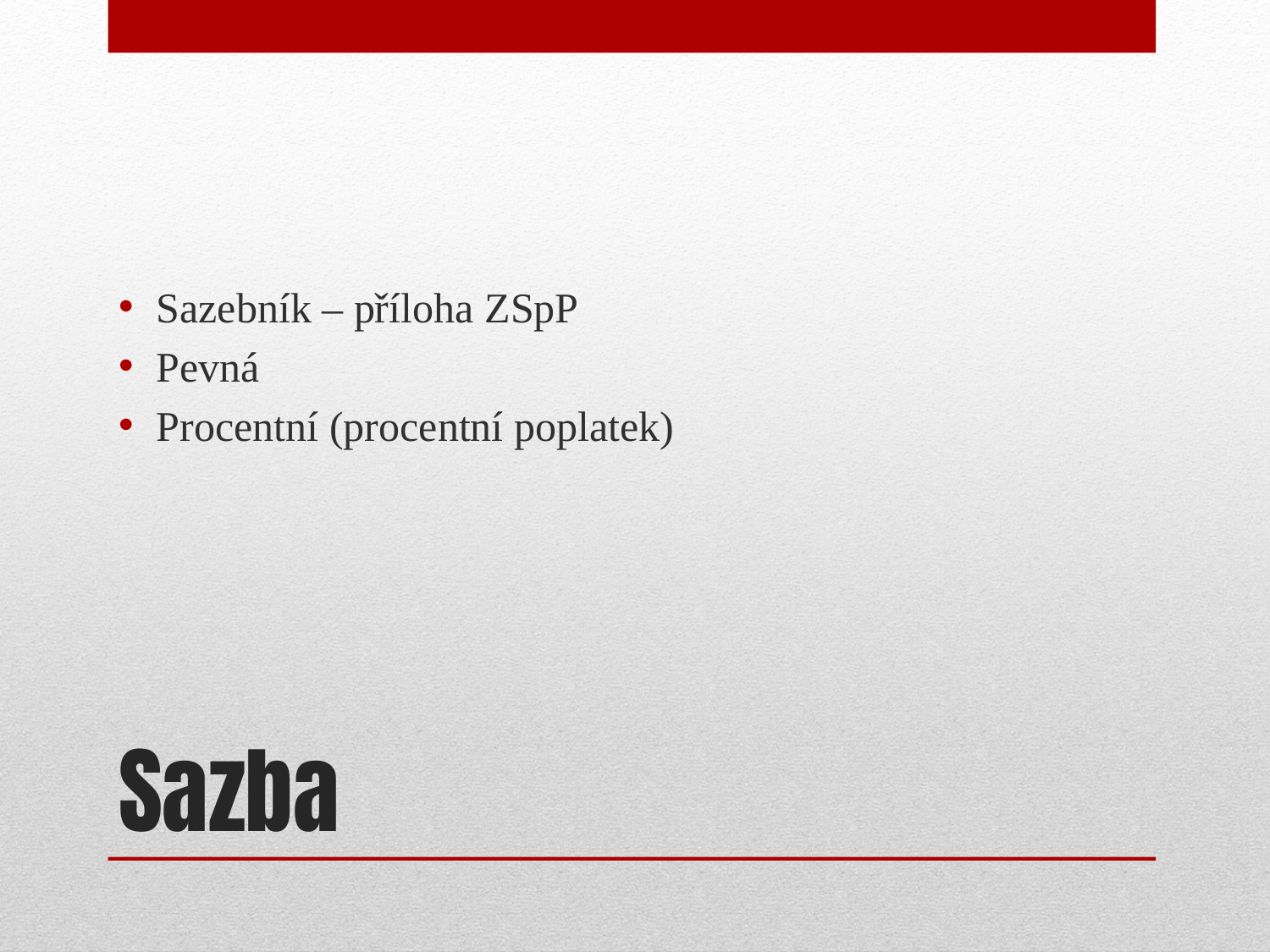

Sazebník – příloha ZSpP
Pevná
Procentní (procentní poplatek)
# Sazba